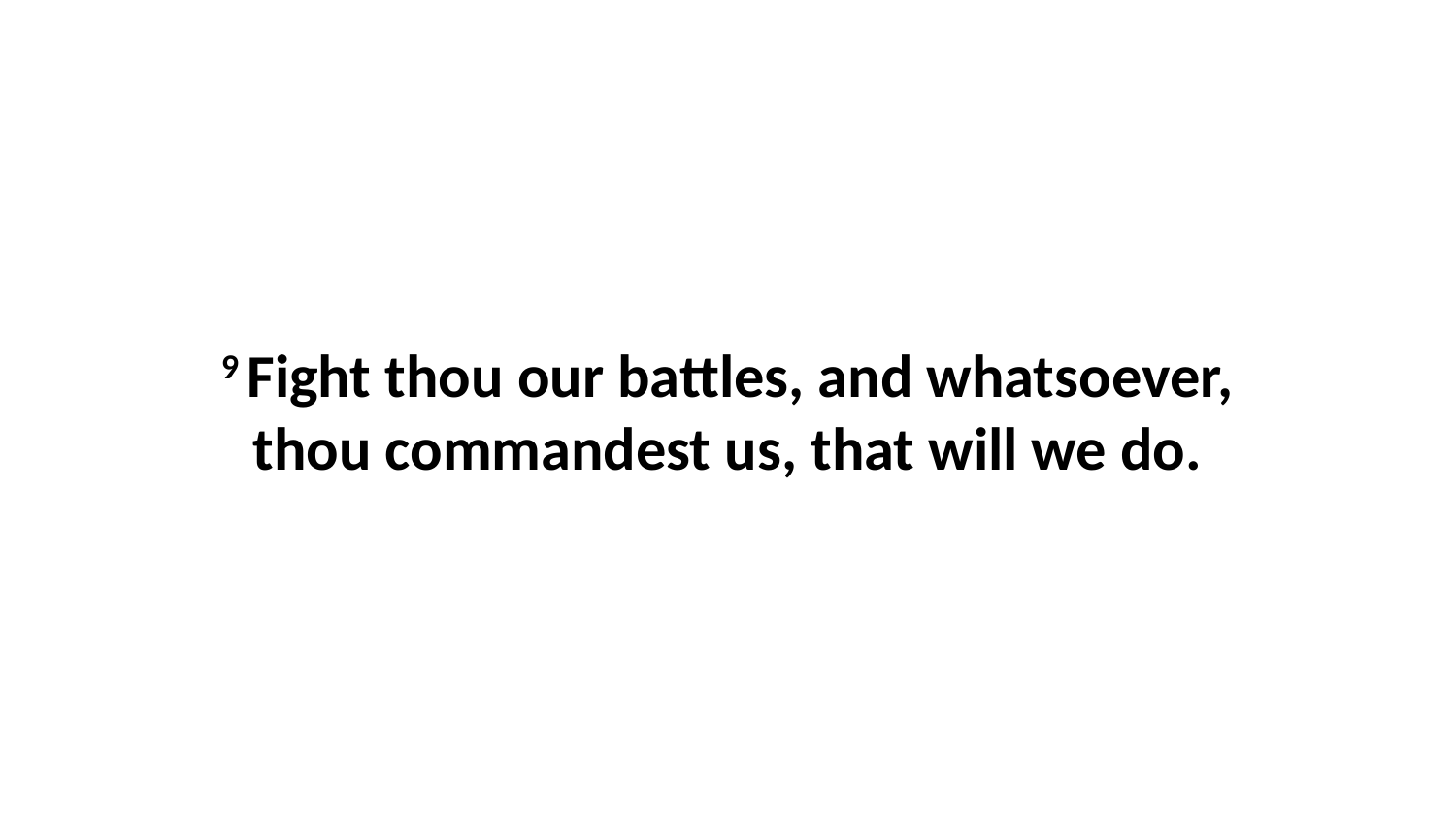

9 Fight thou our battles, and whatsoever, thou commandest us, that will we do.